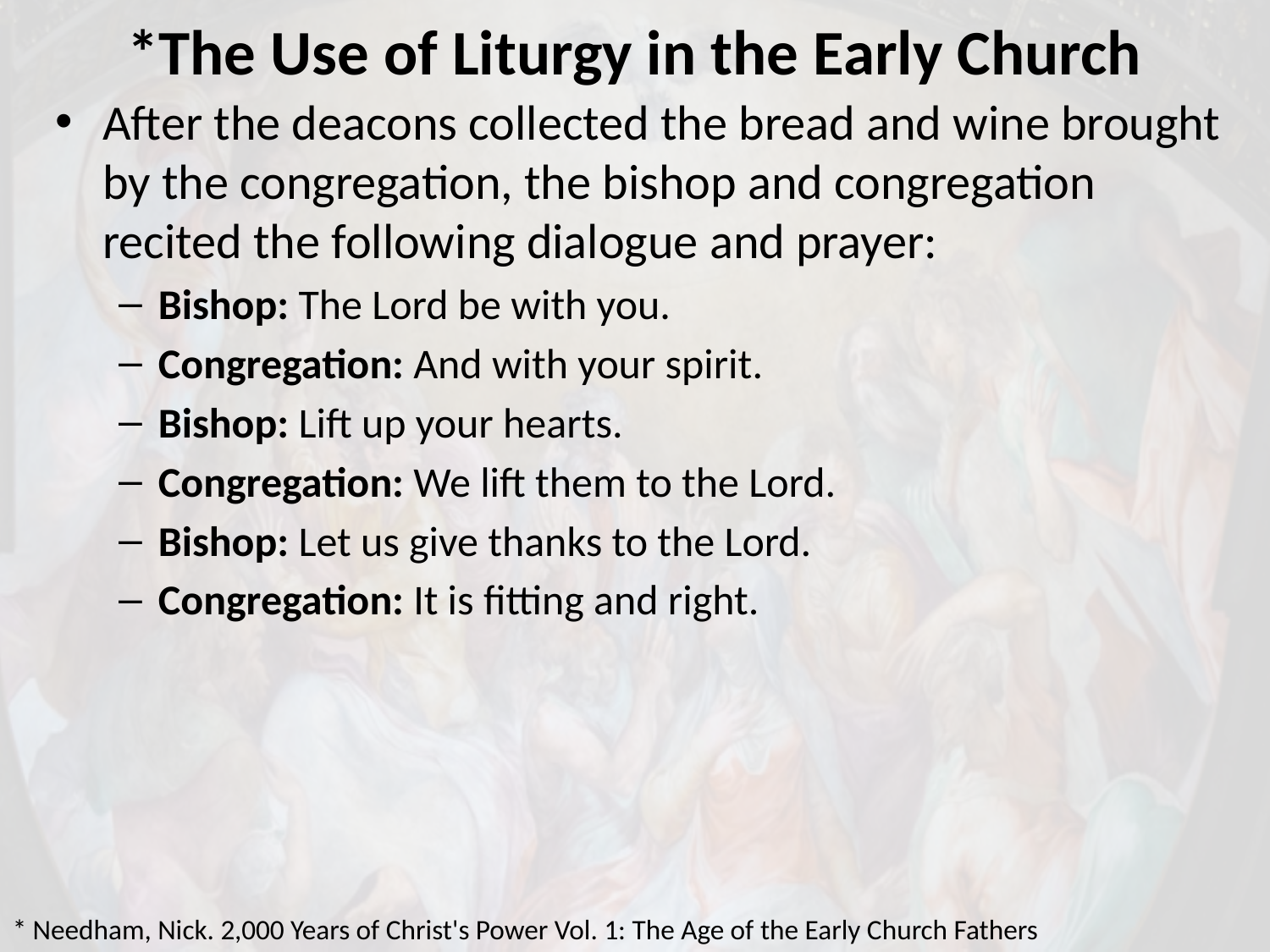

# *The Use of Liturgy in the Early Church
After the deacons collected the bread and wine brought by the congregation, the bishop and congregation recited the following dialogue and prayer:
Bishop: The Lord be with you.
Congregation: And with your spirit.
Bishop: Lift up your hearts.
Congregation: We lift them to the Lord.
Bishop: Let us give thanks to the Lord.
Congregation: It is fitting and right.
* Needham, Nick. 2,000 Years of Christ's Power Vol. 1: The Age of the Early Church Fathers